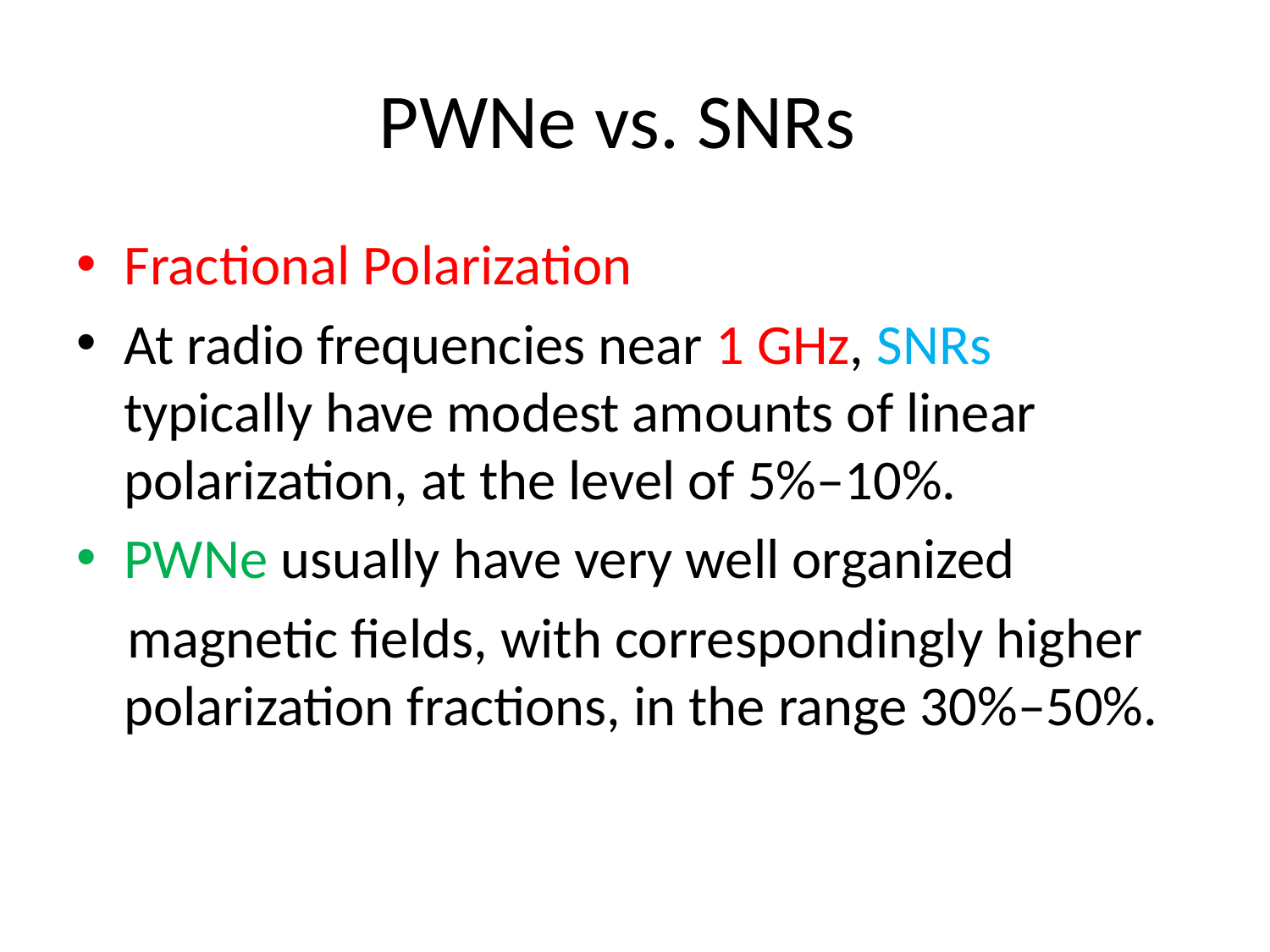

# PWNe vs. SNRs
Fractional Polarization
At radio frequencies near 1 GHz, SNRs typically have modest amounts of linear polarization, at the level of 5%–10%.
PWNe usually have very well organized
    magnetic fields, with correspondingly higher polarization fractions, in the range 30%–50%.